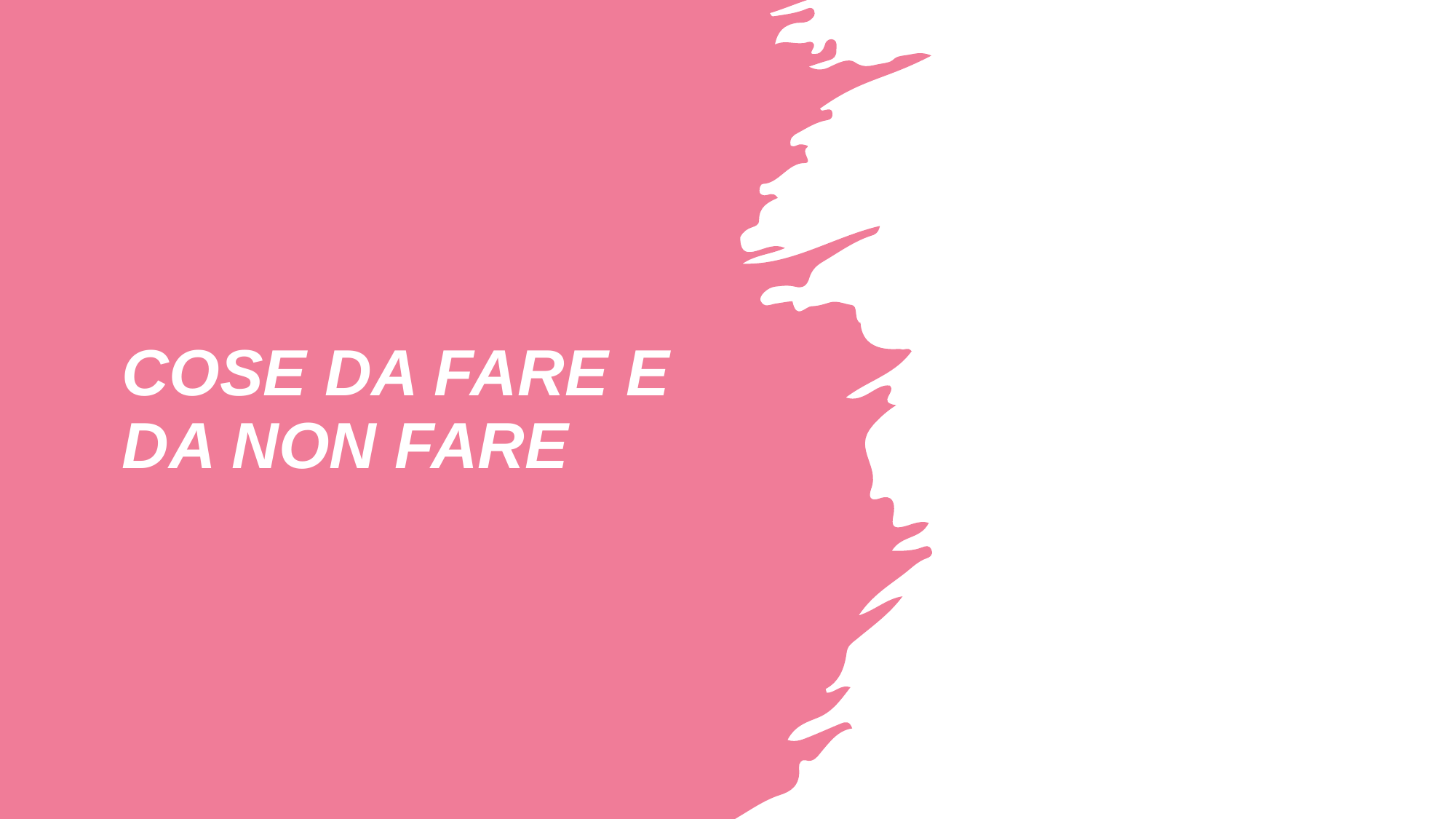

COSE DA FARE E DA NON FARE